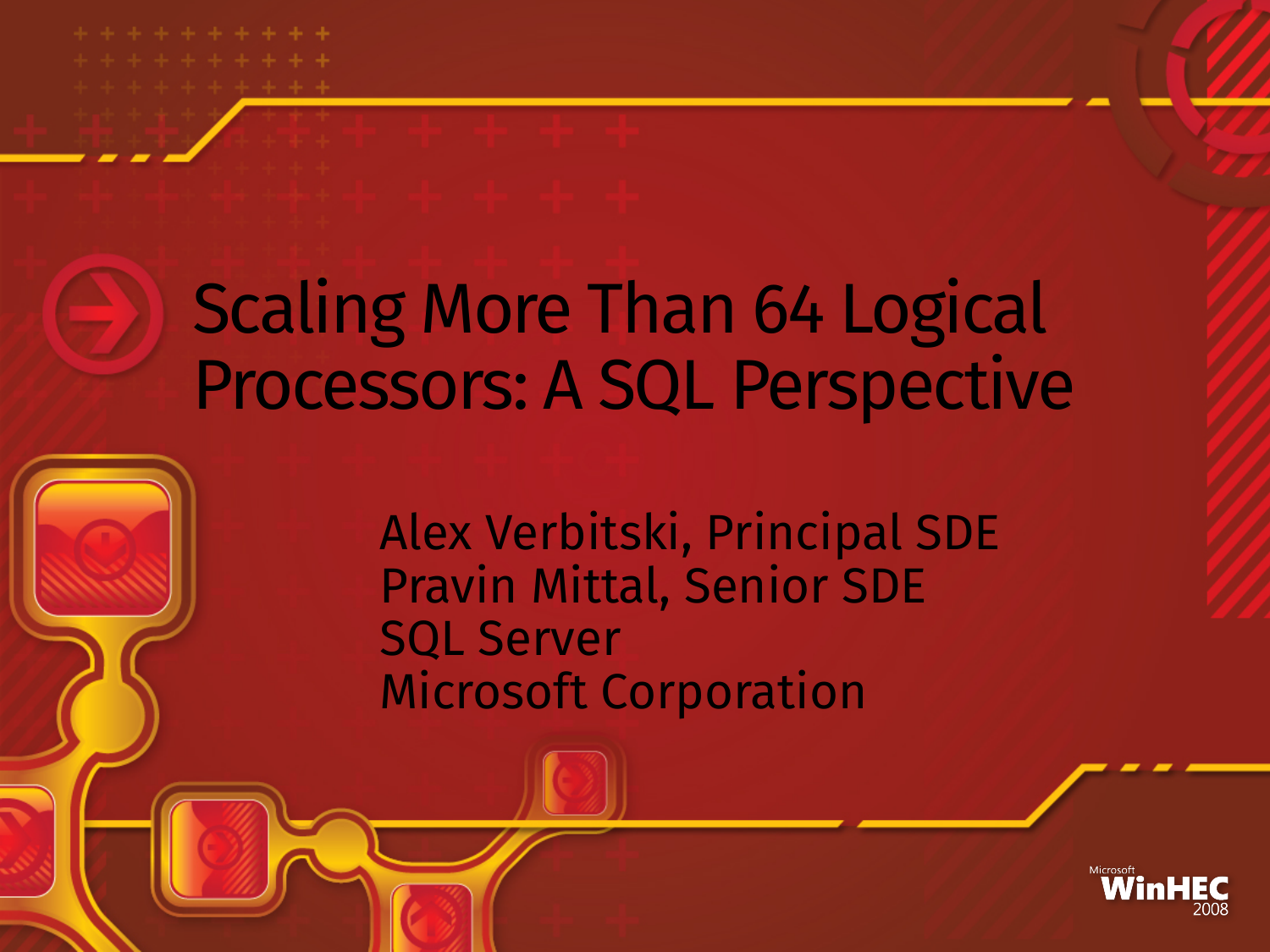

# Scaling More Than 64 Logical Processors: A SQL Perspective
Alex Verbitski, Principal SDE
Pravin Mittal, Senior SDE
SQL Server
Microsoft Corporation